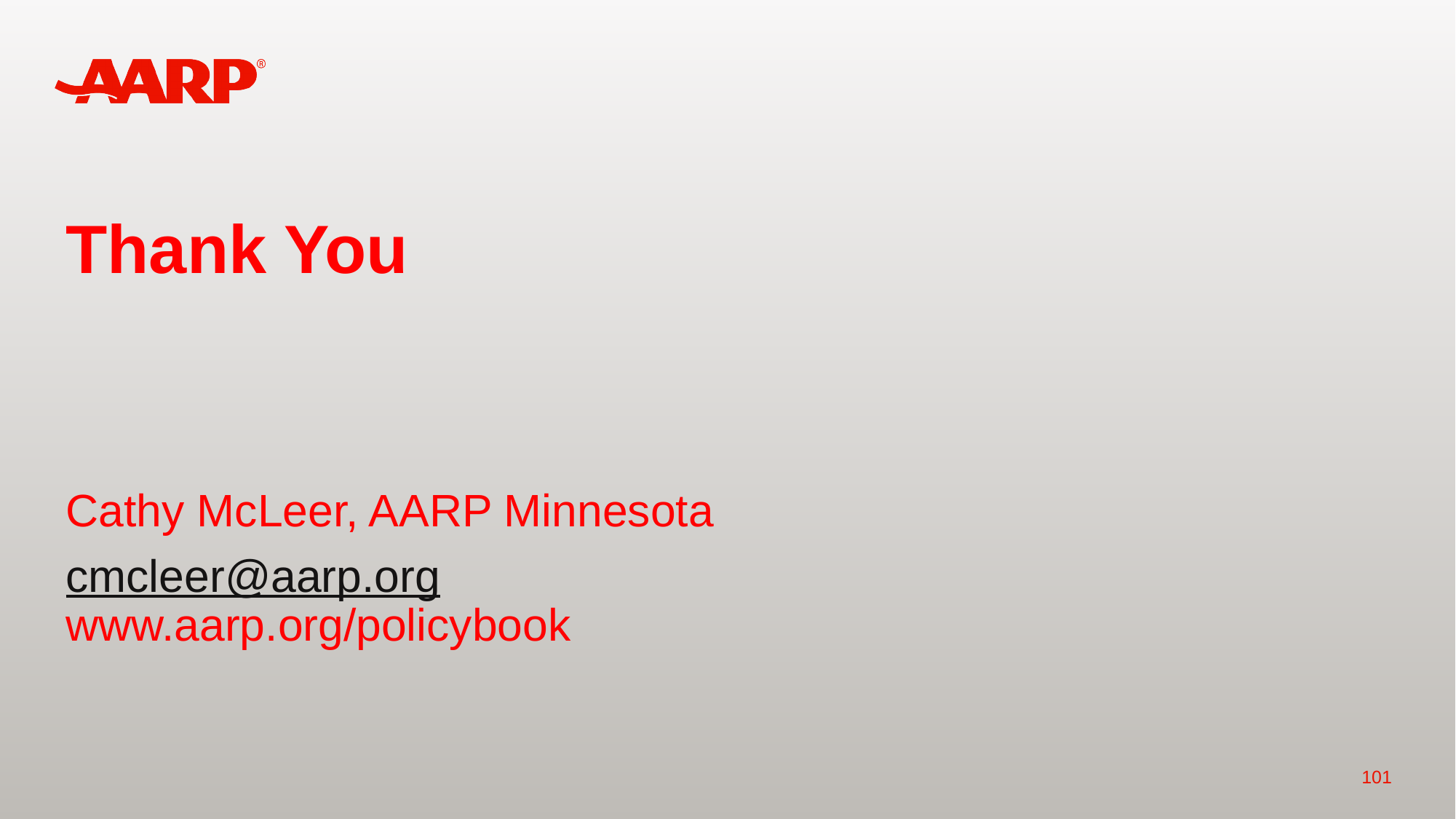

# Thank You
Cathy McLeer, AARP Minnesota
cmcleer@aarp.org

www.aarp.org/policybook